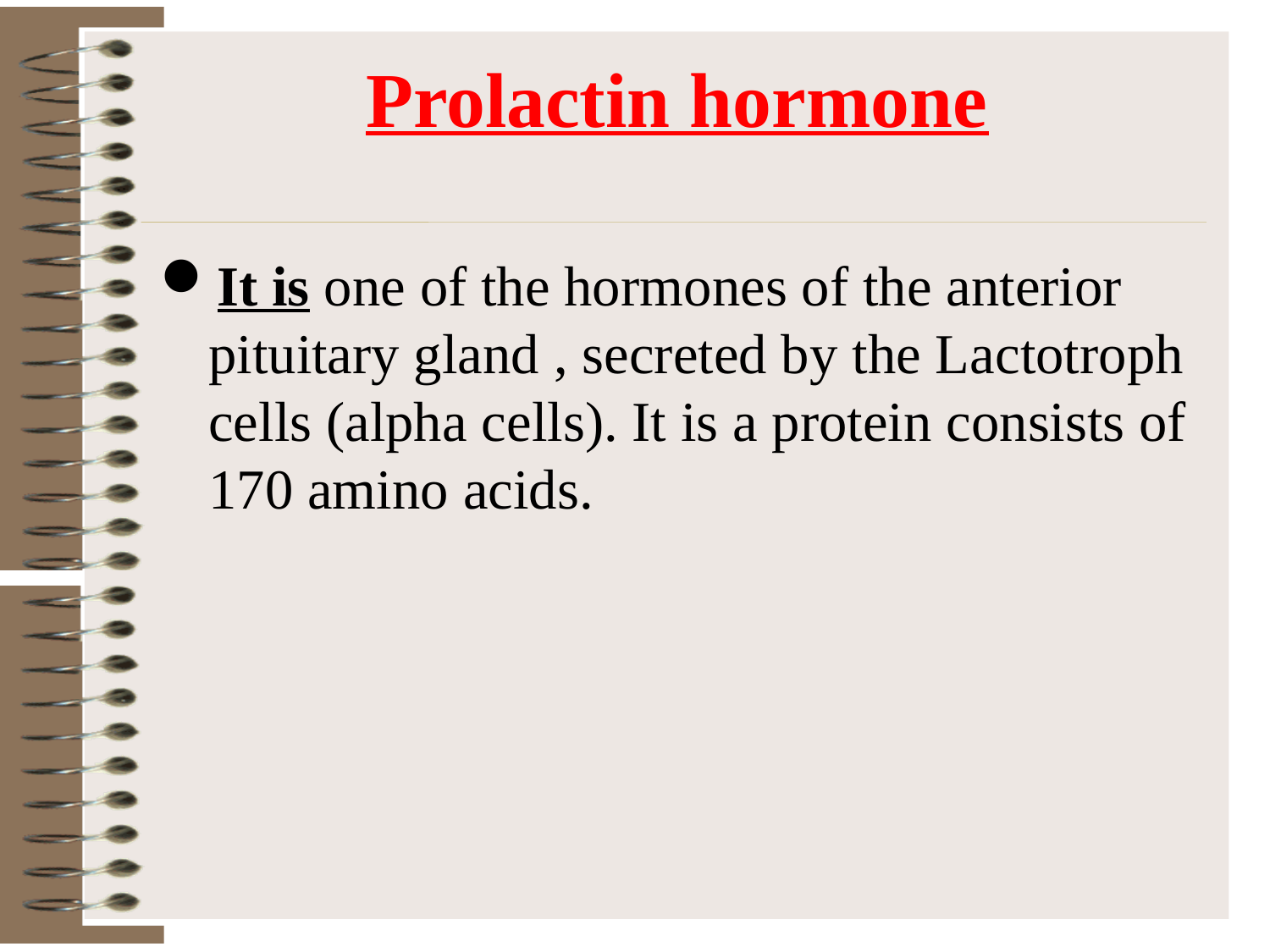

# Prolactin hormone
It is one of the hormones of the anterior pituitary gland , secreted by the Lactotroph cells (alpha cells). It is a protein consists of 170 amino acids.